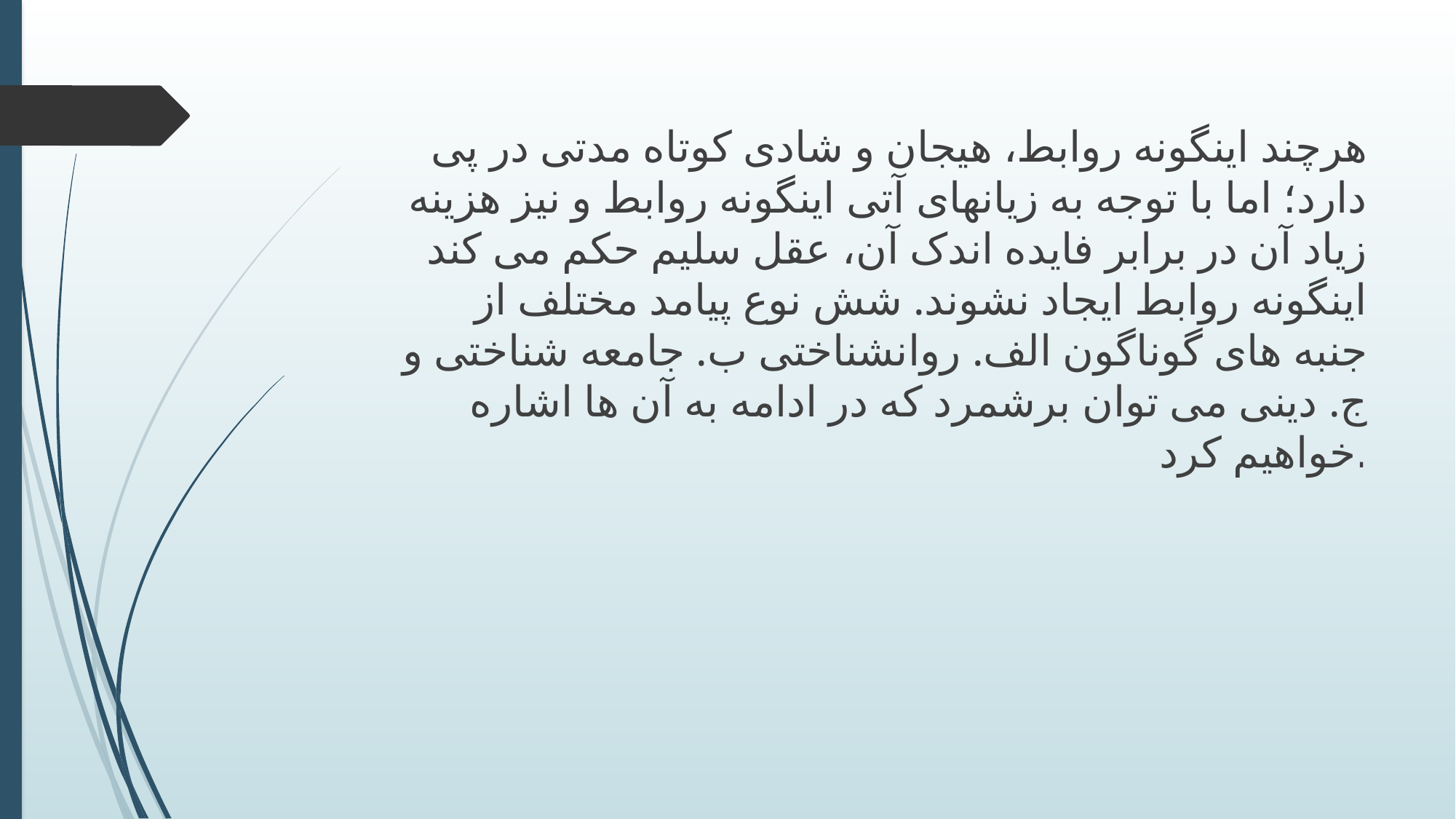

هرچند اینگونه روابط، هیجان و شادی کوتاه مدتی در پی دارد؛ اما با توجه به زیانهای آتی اینگونه روابط و نیز هزینه زیاد آن در برابر فایده اندک آن، عقل سلیم حکم می کند اینگونه روابط ایجاد نشوند. شش نوع پیامد مختلف از جنبه های گوناگون الف. روانشناختی ب. جامعه شناختی و ج. دینی می توان برشمرد که در ادامه به آن ها اشاره خواهیم کرد.